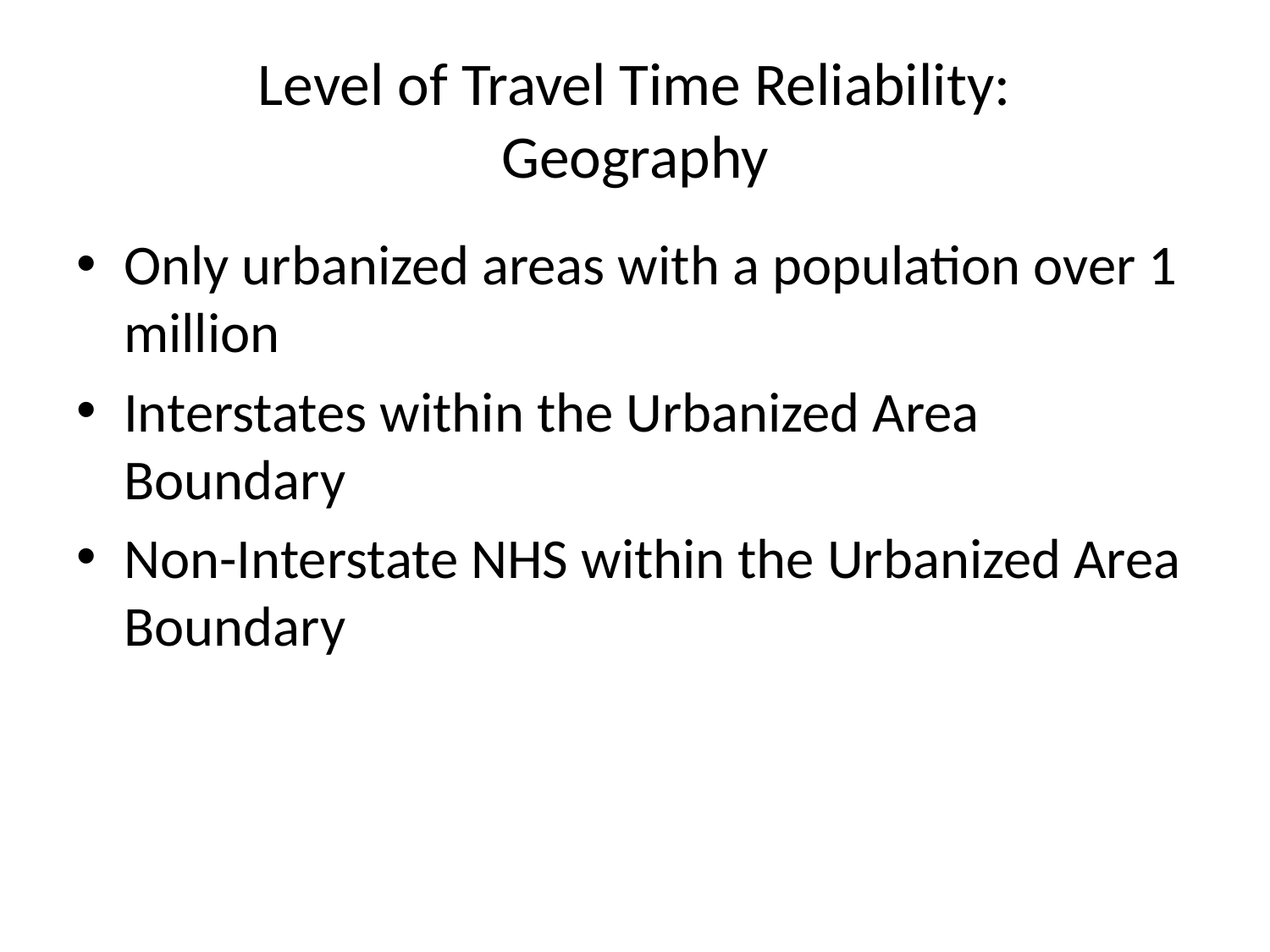

# Level of Travel Time Reliability:
Geography
Only urbanized areas with a population over 1 million
Interstates within the Urbanized Area Boundary
Non-Interstate NHS within the Urbanized Area Boundary